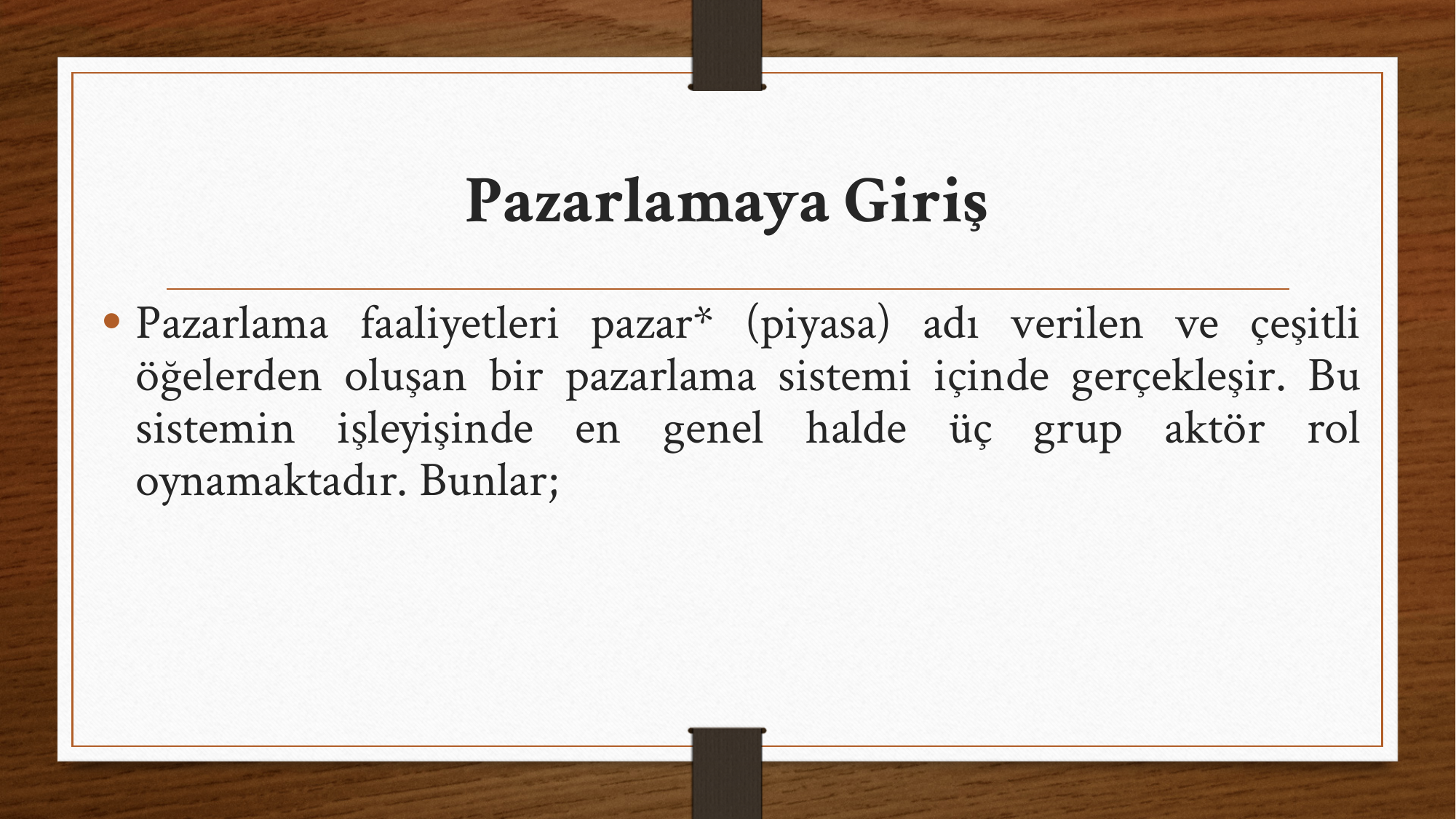

# Pazarlamaya Giriş
Pazarlama faaliyetleri pazar* (piyasa) adı verilen ve çeşitli öğelerden oluşan bir pazarlama sistemi içinde gerçekleşir. Bu sistemin işleyişinde en genel halde üç grup aktör rol oynamaktadır. Bunlar;